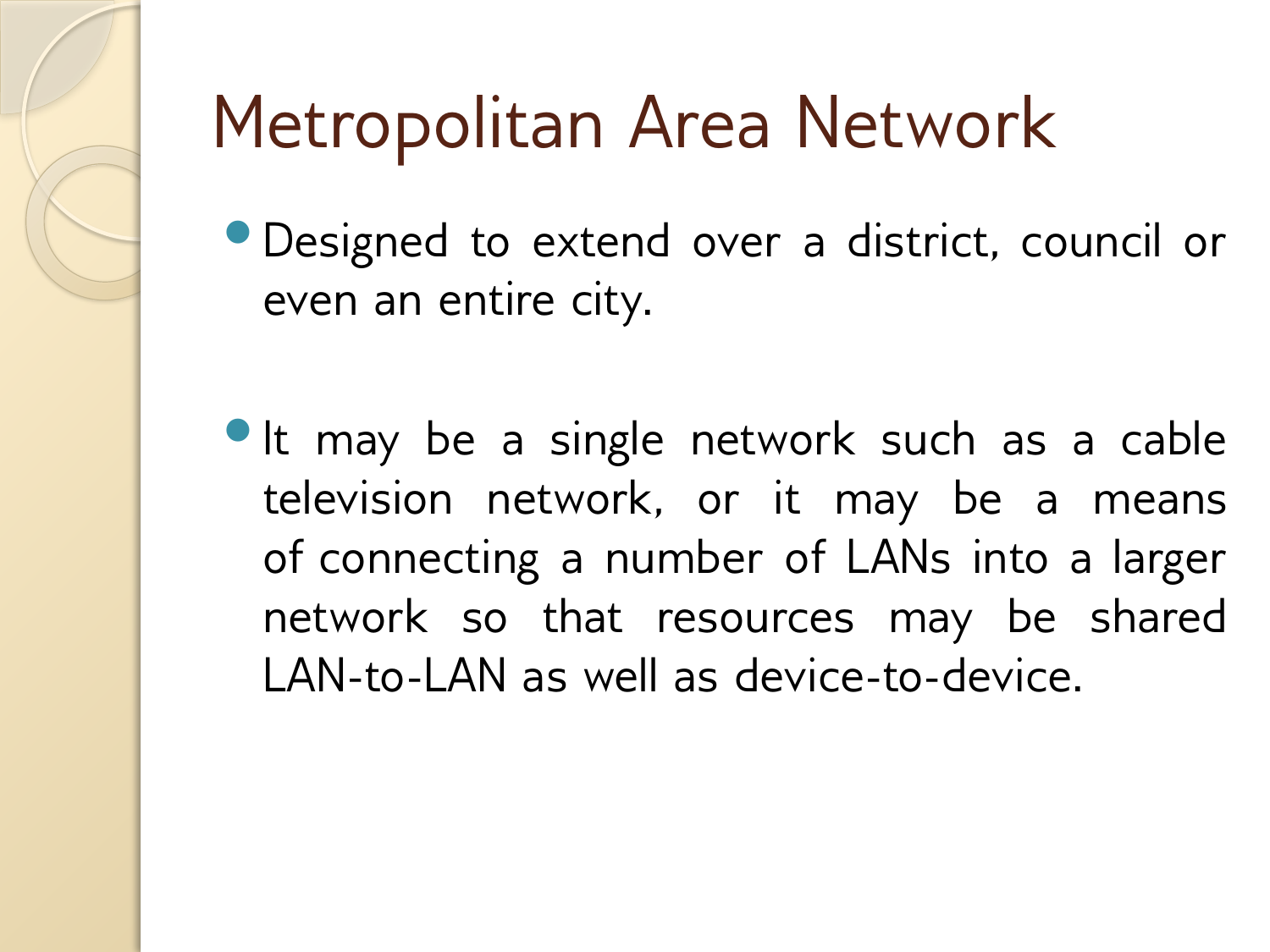

# Metropolitan Area Network
Designed to extend over a district, council or even an entire city.

It may be a single network such as a cable television network, or it may be a means of connecting a number of LANs into a larger network so that resources may be shared LAN-to-LAN as well as device-to-device.